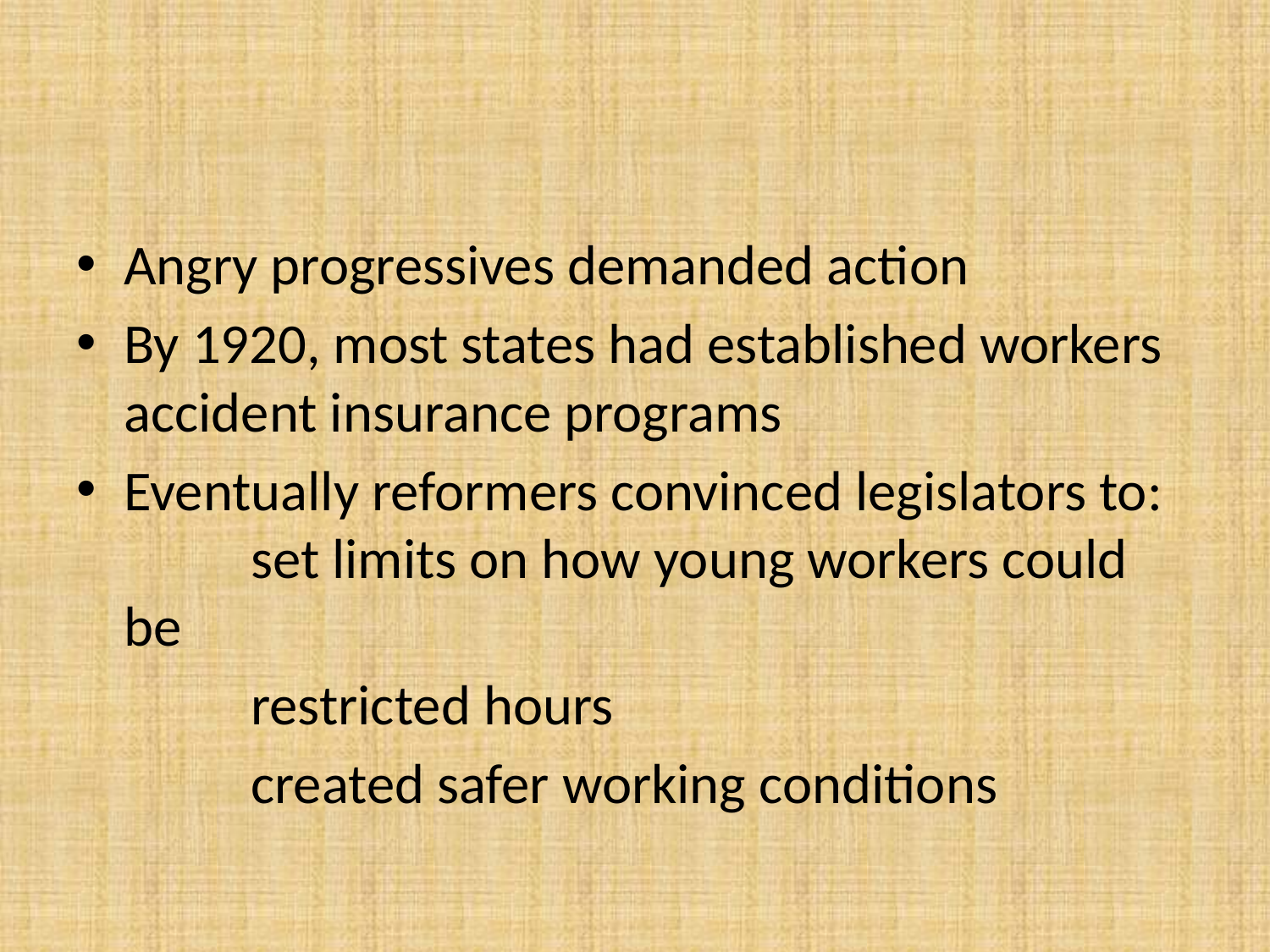

#
Angry progressives demanded action
By 1920, most states had established workers accident insurance programs
Eventually reformers convinced legislators to:
	set limits on how young workers could be
		restricted hours
		created safer working conditions